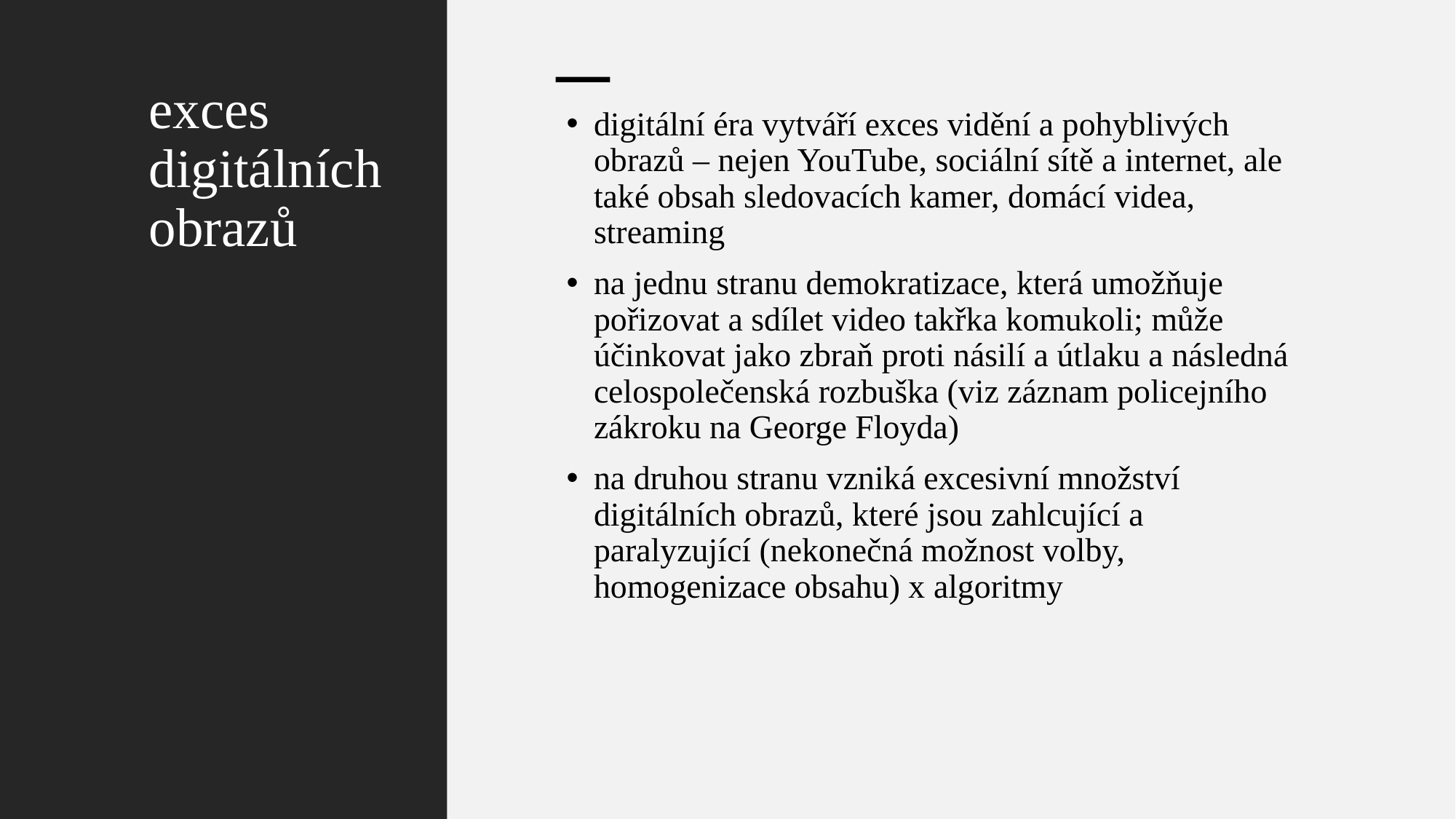

# exces digitálních obrazů

digitální éra vytváří exces vidění a pohyblivých obrazů – nejen YouTube, sociální sítě a internet, ale také obsah sledovacích kamer, domácí videa, streaming
na jednu stranu demokratizace, která umožňuje pořizovat a sdílet video takřka komukoli; může účinkovat jako zbraň proti násilí a útlaku a následná celospolečenská rozbuška (viz záznam policejního zákroku na George Floyda)
na druhou stranu vzniká excesivní množství digitálních obrazů, které jsou zahlcující a paralyzující (nekonečná možnost volby, homogenizace obsahu) x algoritmy